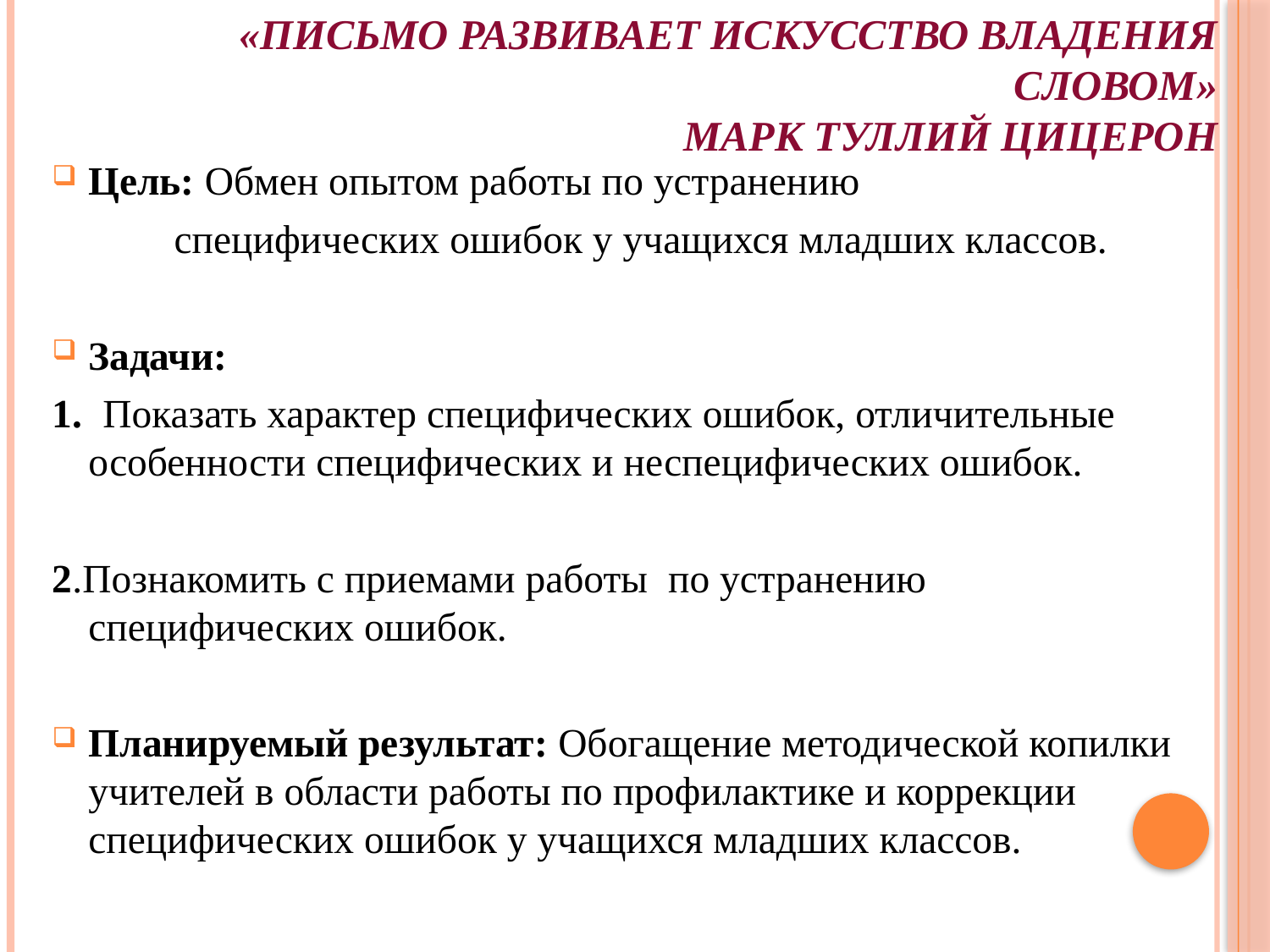

# «Письмо развивает искусство владения словом» Марк Туллий Цицерон
Цель: Обмен опытом работы по устранению
            специфических ошибок у учащихся младших классов.

Задачи:
1.  Показать характер специфических ошибок, отличительные особенности специфических и неспецифических ошибок.

2.Познакомить с приемами работы  по устранению специфических ошибок.

Планируемый результат: Обогащение методической копилки учителей в области работы по профилактике и коррекции специфических ошибок у учащихся младших классов.